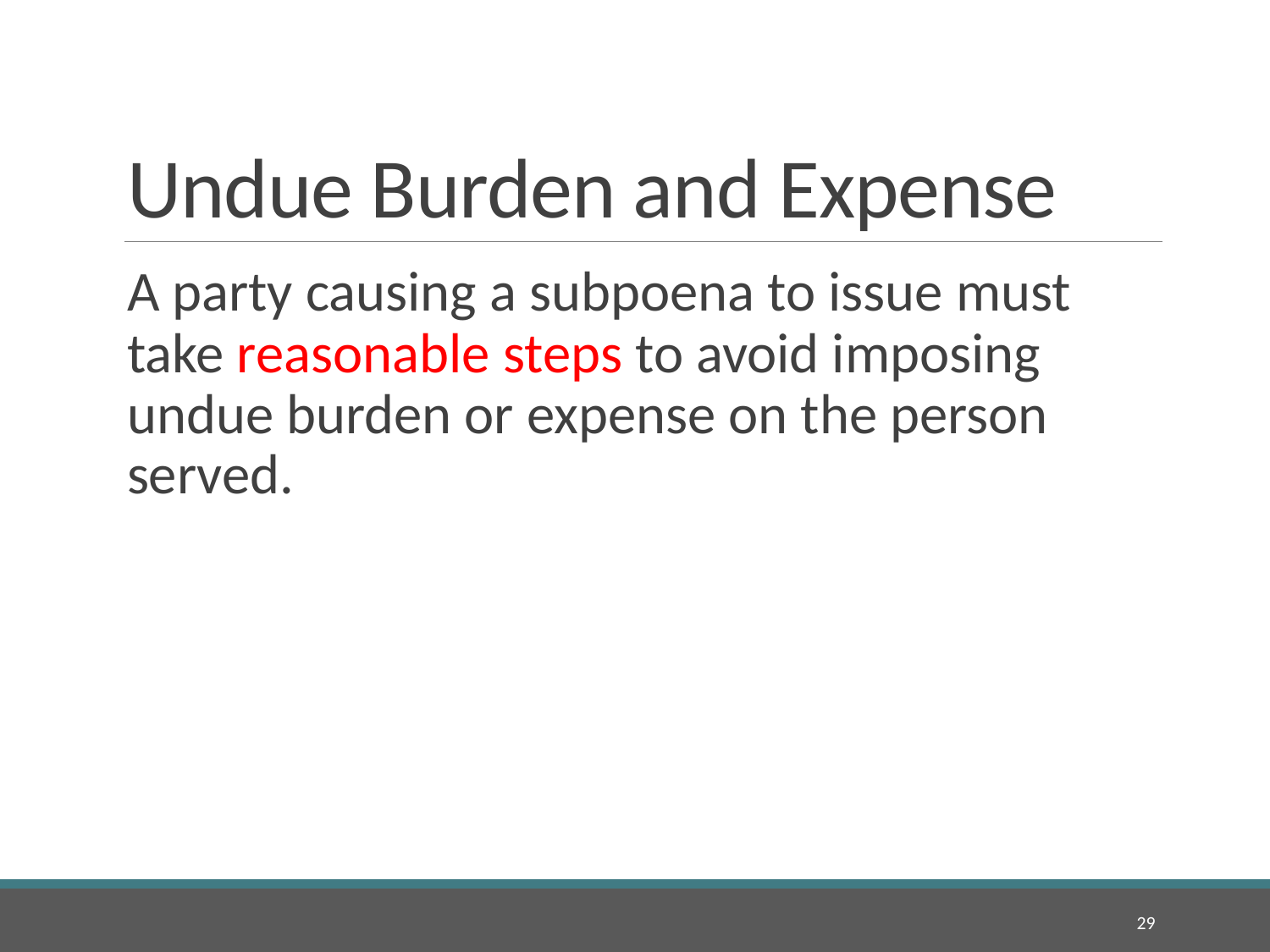

# Undue Burden and Expense
A party causing a subpoena to issue must take reasonable steps to avoid imposing undue burden or expense on the person served.
29